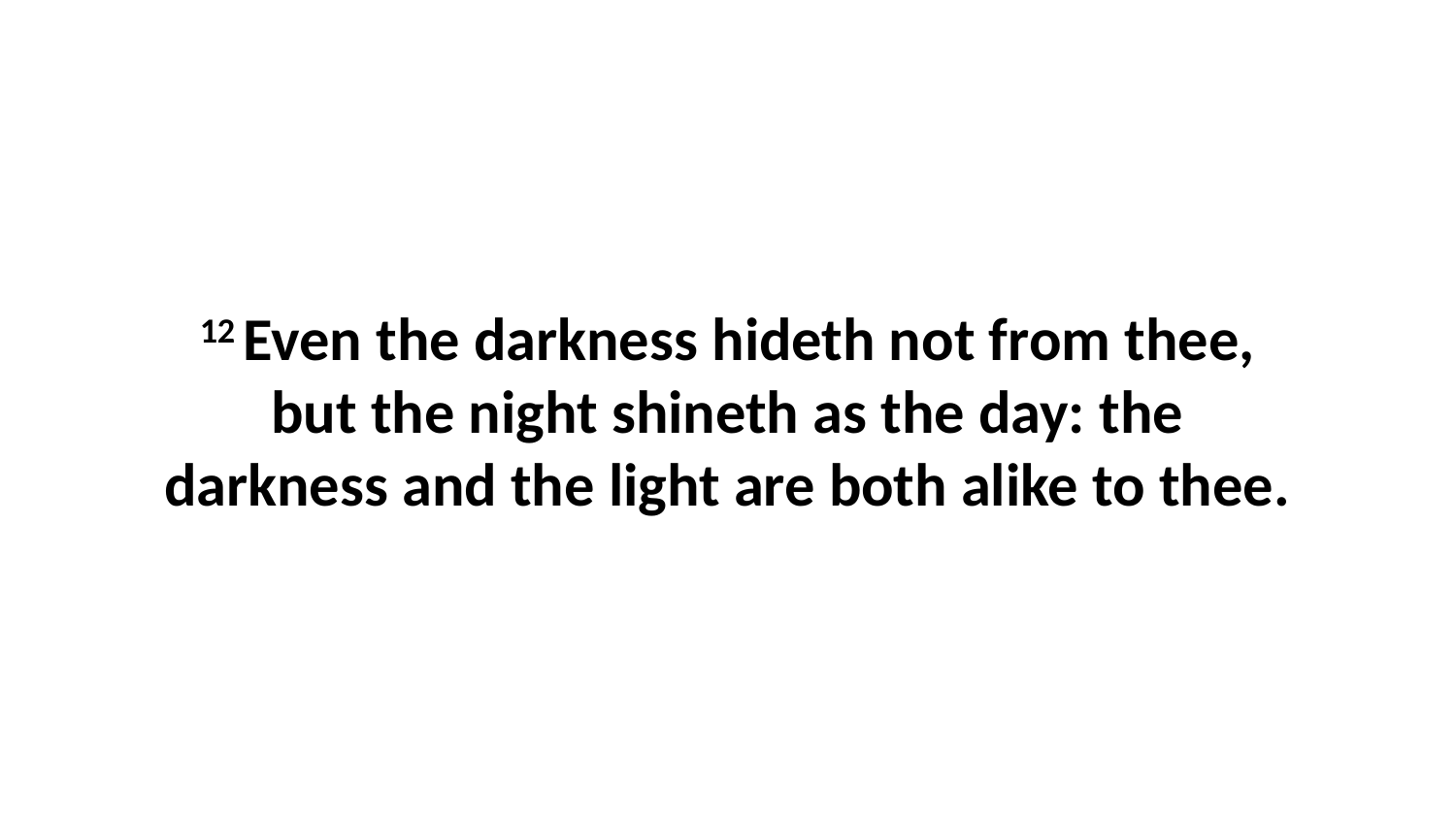

12 Even the darkness hideth not from thee, but the night shineth as the day: the darkness and the light are both alike to thee.